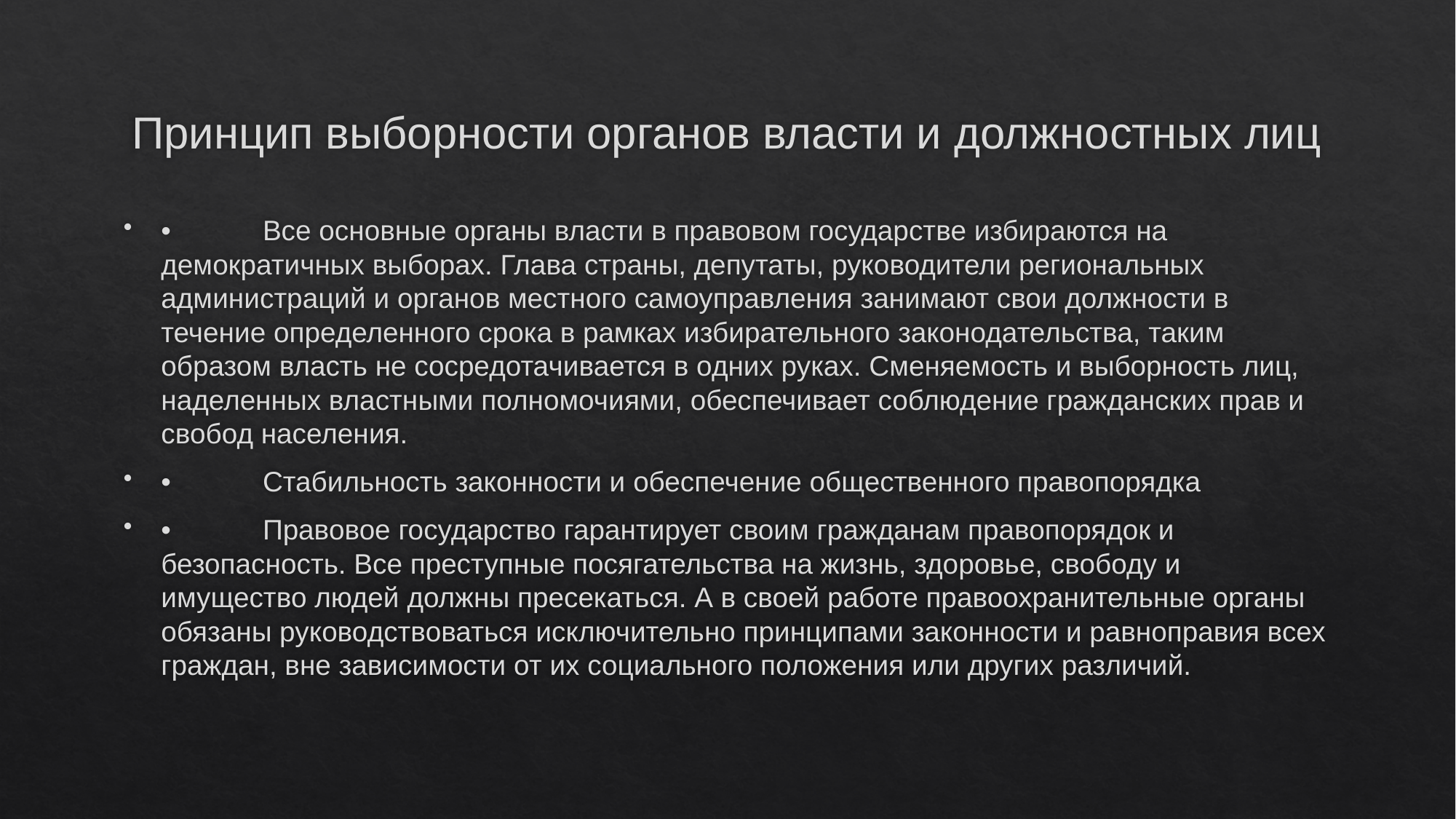

# Принцип выборности органов власти и должностных лиц
•	Все основные органы власти в правовом государстве избираются на демократичных выборах. Глава страны, депутаты, руководители региональных администраций и органов местного самоуправления занимают свои должности в течение определенного срока в рамках избирательного законодательства, таким образом власть не сосредотачивается в одних руках. Сменяемость и выборность лиц, наделенных властными полномочиями, обеспечивает соблюдение гражданских прав и свобод населения.
•	Стабильность законности и обеспечение общественного правопорядка
•	Правовое государство гарантирует своим гражданам правопорядок и безопасность. Все преступные посягательства на жизнь, здоровье, свободу и имущество людей должны пресекаться. А в своей работе правоохранительные органы обязаны руководствоваться исключительно принципами законности и равноправия всех граждан, вне зависимости от их социального положения или других различий.